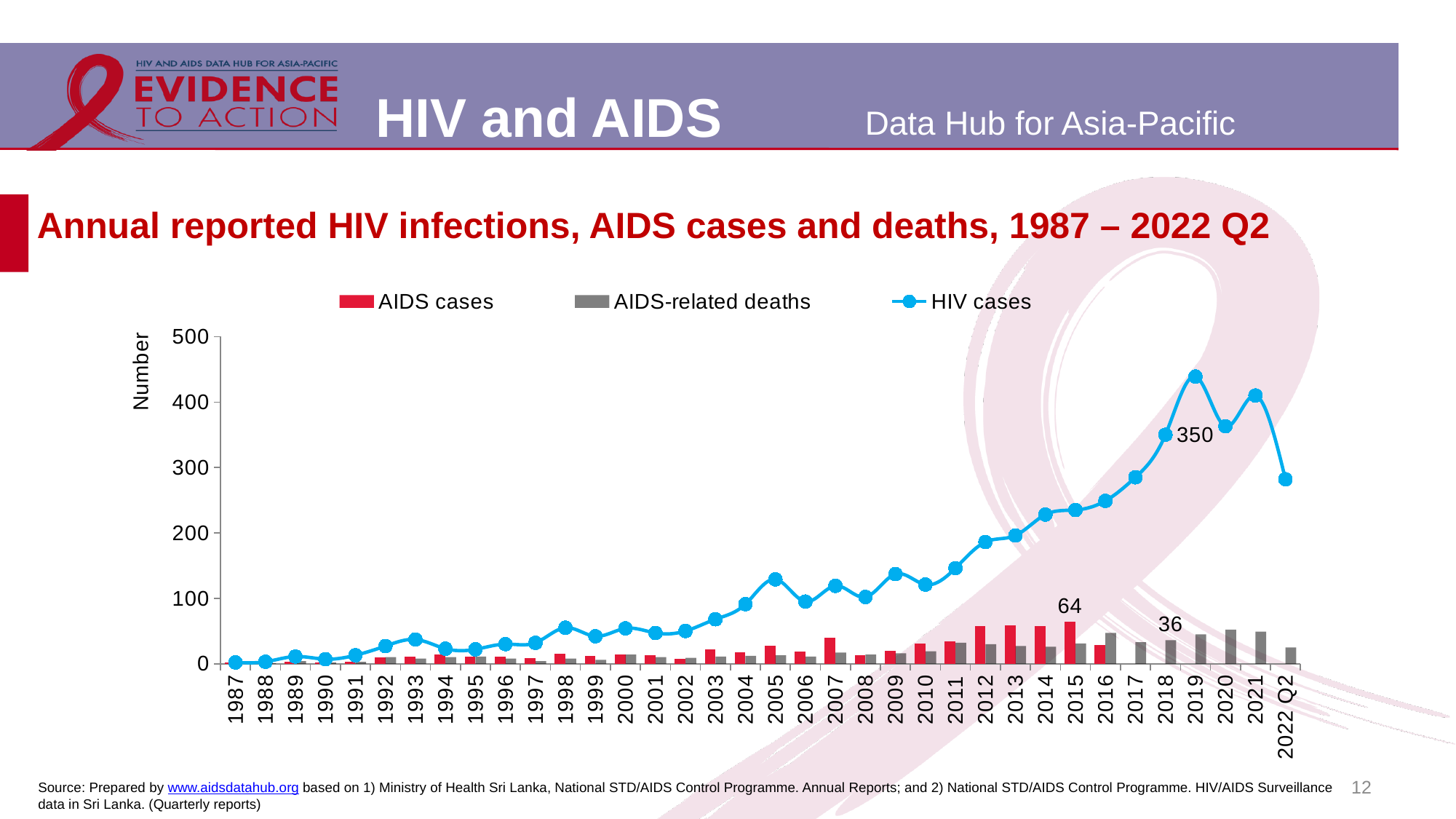

# Annual reported HIV infections, AIDS cases and deaths, 1987 – 2022 Q2

### Chart

| Category | AIDS cases | AIDS-related deaths | HIV cases |
|---|---|---|---|
| 1987 | 2.0 | 0.0 | 2.0 |
| 1988 | 2.0 | 1.0 | 3.0 |
| 1989 | 3.0 | 4.0 | 11.0 |
| 1990 | 2.0 | 2.0 | 7.0 |
| 1991 | 3.0 | 3.0 | 13.0 |
| 1992 | 10.0 | 10.0 | 27.0 |
| 1993 | 11.0 | 8.0 | 37.0 |
| 1994 | 14.0 | 10.0 | 23.0 |
| 1995 | 11.0 | 11.0 | 22.0 |
| 1996 | 11.0 | 8.0 | 30.0 |
| 1997 | 9.0 | 4.0 | 32.0 |
| 1998 | 15.0 | 8.0 | 55.0 |
| 1999 | 12.0 | 6.0 | 42.0 |
| 2000 | 14.0 | 14.0 | 54.0 |
| 2001 | 13.0 | 10.0 | 47.0 |
| 2002 | 7.0 | 9.0 | 50.0 |
| 2003 | 22.0 | 11.0 | 68.0 |
| 2004 | 18.0 | 12.0 | 91.0 |
| 2005 | 28.0 | 13.0 | 129.0 |
| 2006 | 19.0 | 11.0 | 95.0 |
| 2007 | 40.0 | 17.0 | 119.0 |
| 2008 | 13.0 | 14.0 | 102.0 |
| 2009 | 20.0 | 16.0 | 137.0 |
| 2010 | 31.0 | 19.0 | 121.0 |
| 2011 | 34.0 | 32.0 | 146.0 |
| 2012 | 58.0 | 30.0 | 186.0 |
| 2013 | 59.0 | 27.0 | 196.0 |
| 2014 | 57.0 | 26.0 | 228.0 |
| 2015 | 64.0 | 31.0 | 235.0 |
| 2016 | 29.0 | 47.0 | 249.0 |
| 2017 | None | 33.0 | 285.0 |
| 2018 | None | 36.0 | 350.0 |
| 2019 | None | 45.0 | 439.0 |
| 2020 | None | 52.0 | 363.0 |
| 2021 | None | 49.0 | 410.0 |
| 2022 Q2 | None | 25.0 | 282.0 |
12
Source: Prepared by www.aidsdatahub.org based on 1) Ministry of Health Sri Lanka, National STD/AIDS Control Programme. Annual Reports; and 2) National STD/AIDS Control Programme. HIV/AIDS Surveillance data in Sri Lanka. (Quarterly reports)